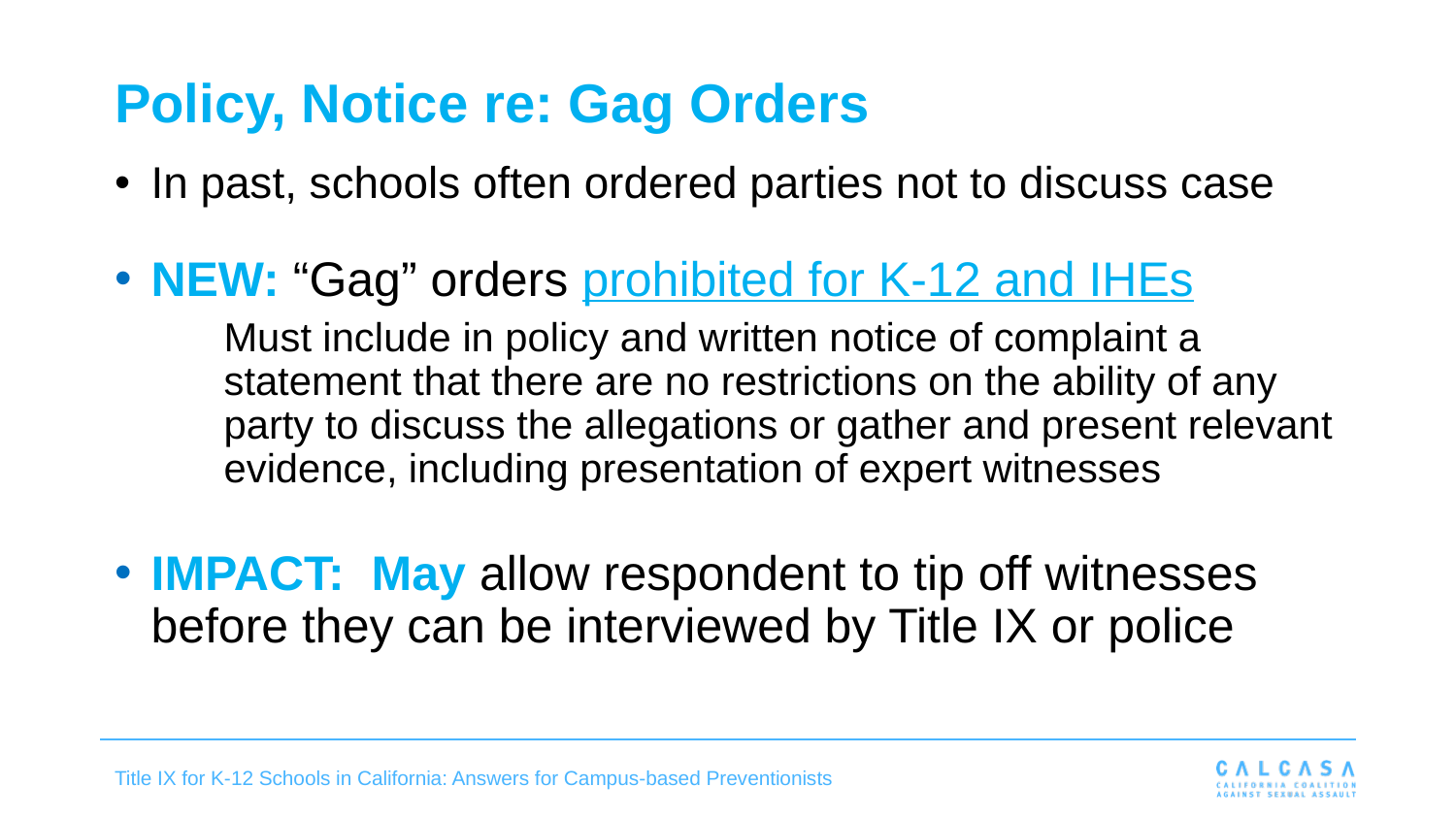

# Policy, Notice re: Gag Orders
In past, schools often ordered parties not to discuss case

NEW: “Gag” orders prohibited for K-12 and IHEs
	Must include in policy and written notice of complaint a statement that there are no restrictions on the ability of any party to discuss the allegations or gather and present relevant evidence, including presentation of expert witnesses

IMPACT:  May allow respondent to tip off witnesses before they can be interviewed by Title IX or police